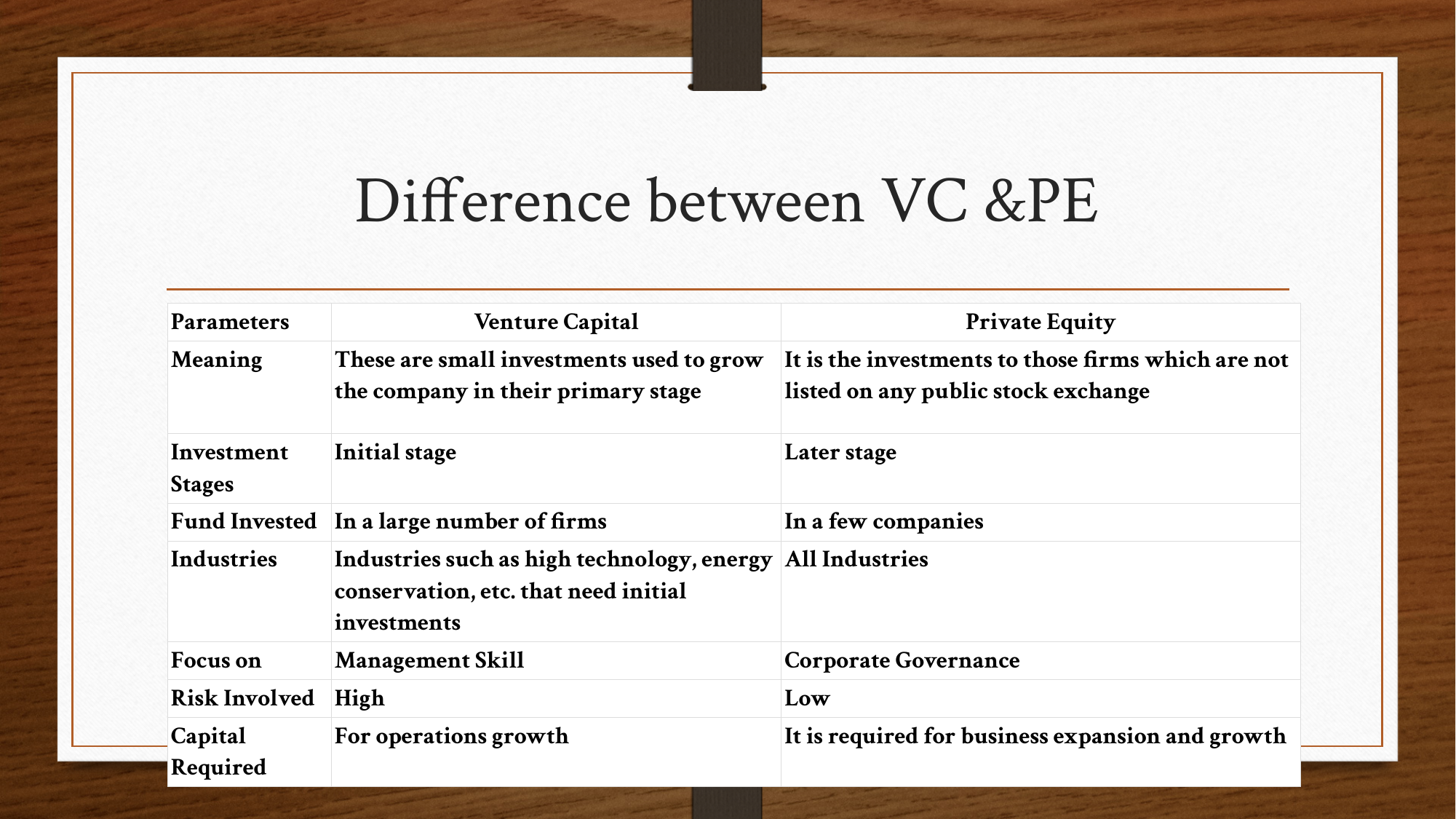

# Difference between VC &PE
| Parameters | Venture Capital | Private Equity |
| --- | --- | --- |
| Meaning | These are small investments used to grow the company in their primary stage | It is the investments to those firms which are not listed on any public stock exchange |
| Investment Stages | Initial stage | Later stage |
| Fund Invested | In a large number of firms | In a few companies |
| Industries | Industries such as high technology, energy conservation, etc. that need initial investments | All Industries |
| Focus on | Management Skill | Corporate Governance |
| Risk Involved | High | Low |
| Capital Required | For operations growth | It is required for business expansion and growth |